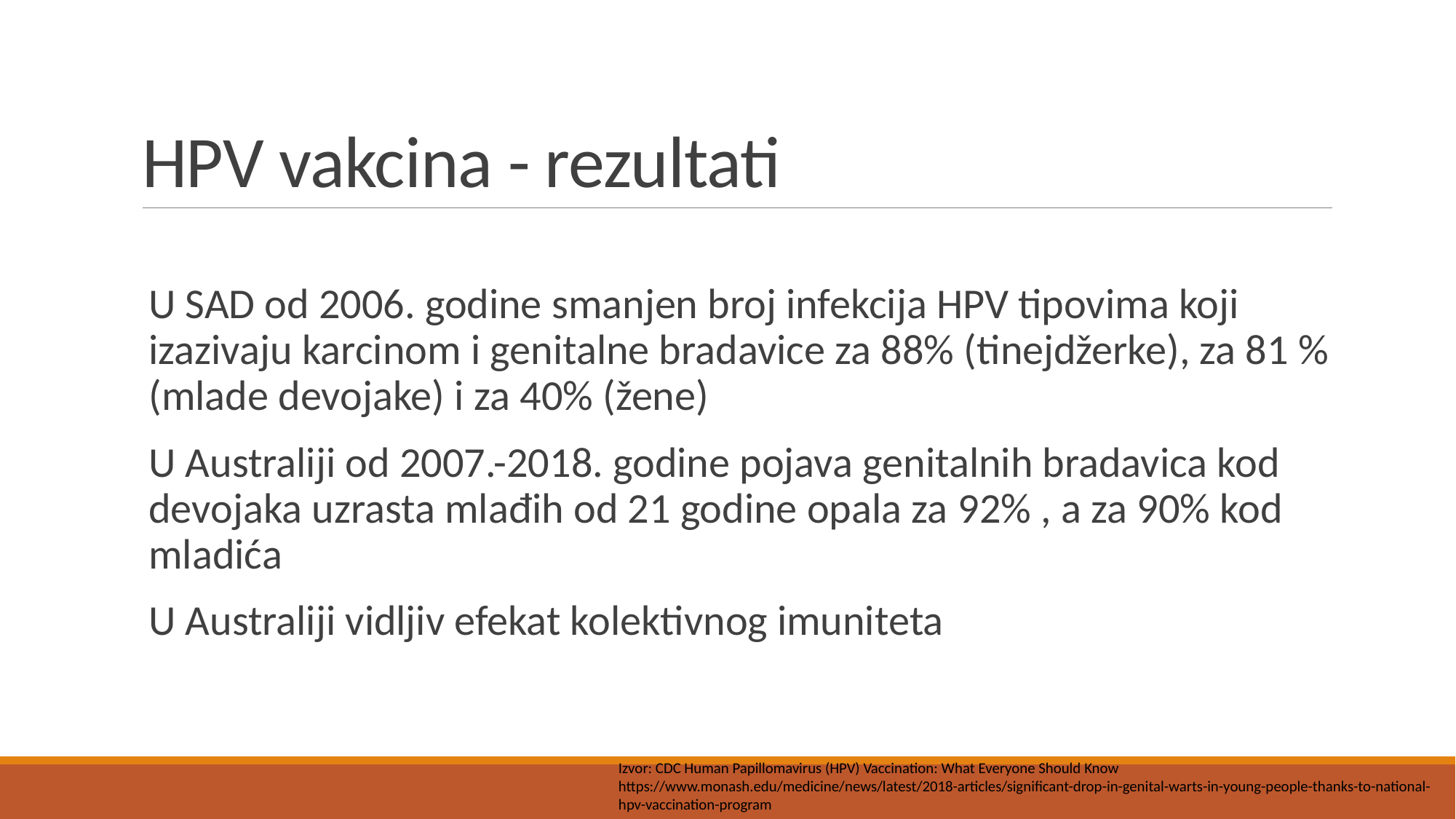

# HPV vakcina - rezultati
U SAD od 2006. godine smanjen broj infekcija HPV tipovima koji izazivaju karcinom i genitalne bradavice za 88% (tinejdžerke), za 81 % (mlade devojake) i za 40% (žene)
U Australiji od 2007.-2018. godine pojava genitalnih bradavica kod devojaka uzrasta mlađih od 21 godine opala za 92% , a za 90% kod mladića
U Australiji vidljiv efekat kolektivnog imuniteta
Izvor: CDC Human Papillomavirus (HPV) Vaccination: What Everyone Should Know
https://www.monash.edu/medicine/news/latest/2018-articles/significant-drop-in-genital-warts-in-young-people-thanks-to-national-hpv-vaccination-program